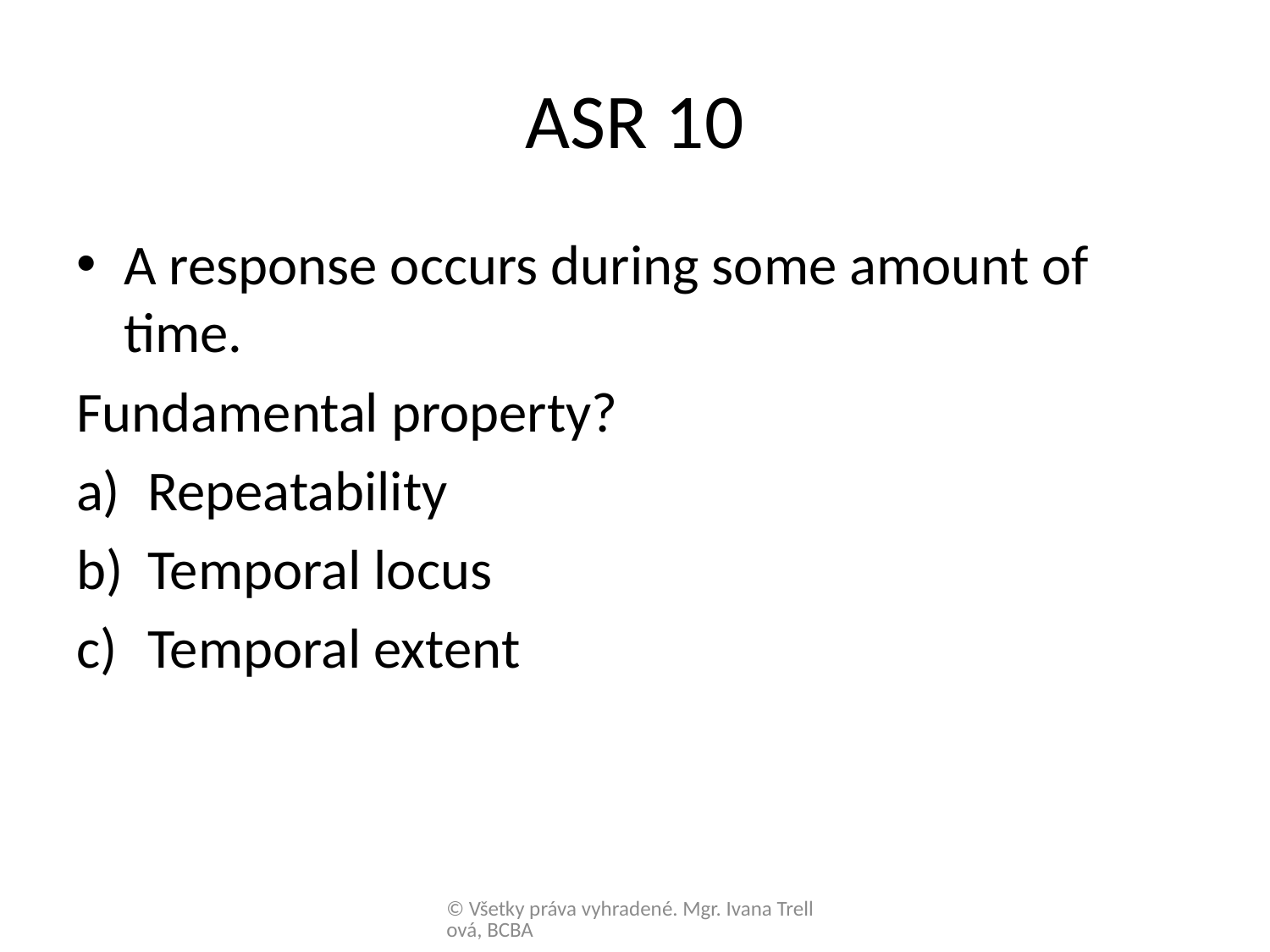

# ASR 10
A response occurs during some amount of time.
Fundamental property?
Repeatability
Temporal locus
Temporal extent
© Všetky práva vyhradené. Mgr. Ivana Trellová, BCBA